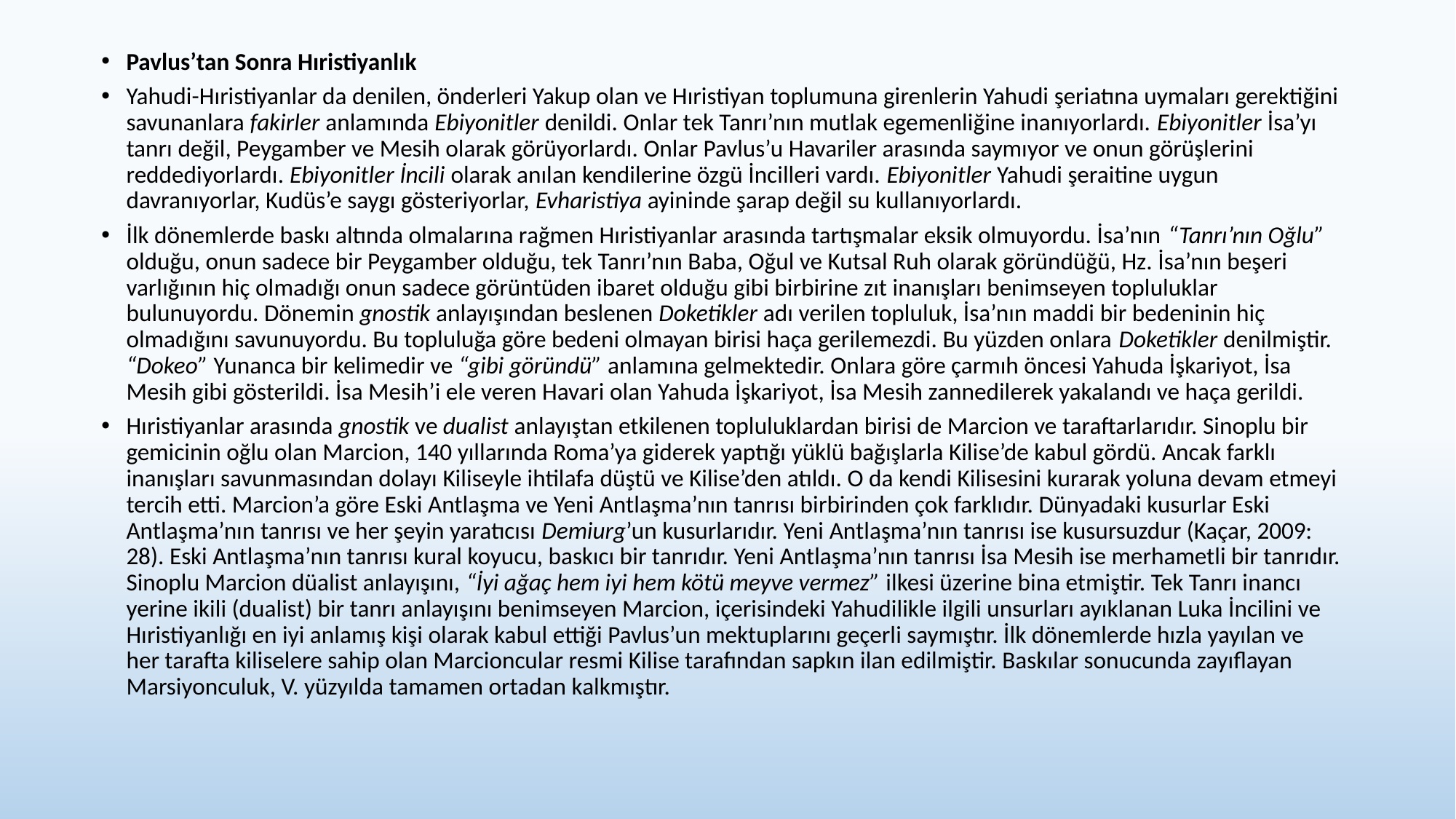

Pavlus’tan Sonra Hıristiyanlık
Yahudi-Hıristiyanlar da denilen, önderleri Yakup olan ve Hıristiyan toplumuna girenlerin Yahudi şeriatına uymaları gerektiğini savunanlara fakirler anlamında Ebiyonitler denildi. Onlar tek Tanrı’nın mutlak egemenliğine inanıyorlardı. Ebiyonitler İsa’yı tanrı değil, Peygamber ve Mesih olarak görüyorlardı. Onlar Pavlus’u Havariler arasında saymıyor ve onun görüşlerini reddediyorlardı. Ebiyonitler İncili olarak anılan kendilerine özgü İncilleri vardı. Ebiyonitler Yahudi şeraitine uygun davranıyorlar, Kudüs’e saygı gösteriyorlar, Evharistiya ayininde şarap değil su kullanıyorlardı.
İlk dönemlerde baskı altında olmalarına rağmen Hıristiyanlar arasında tartışmalar eksik olmuyordu. İsa’nın “Tanrı’nın Oğlu” olduğu, onun sadece bir Peygamber olduğu, tek Tanrı’nın Baba, Oğul ve Kutsal Ruh olarak göründüğü, Hz. İsa’nın beşeri varlığının hiç olmadığı onun sadece görüntüden ibaret olduğu gibi birbirine zıt inanışları benimseyen topluluklar bulunuyordu. Dönemin gnostik anlayışından beslenen Doketikler adı verilen topluluk, İsa’nın maddi bir bedeninin hiç olmadığını savunuyordu. Bu topluluğa göre bedeni olmayan birisi haça gerilemezdi. Bu yüzden onlara Doketikler denilmiştir. “Dokeo” Yunanca bir kelimedir ve “gibi göründü” anlamına gelmektedir. Onlara göre çarmıh öncesi Yahuda İşkariyot, İsa Mesih gibi gösterildi. İsa Mesih’i ele veren Havari olan Yahuda İşkariyot, İsa Mesih zannedilerek yakalandı ve haça gerildi.
Hıristiyanlar arasında gnostik ve dualist anlayıştan etkilenen topluluklardan birisi de Marcion ve taraftarlarıdır. Sinoplu bir gemicinin oğlu olan Marcion, 140 yıllarında Roma’ya giderek yaptığı yüklü bağışlarla Kilise’de kabul gördü. Ancak farklı inanışları savunmasından dolayı Kiliseyle ihtilafa düştü ve Kilise’den atıldı. O da kendi Kilisesini kurarak yoluna devam etmeyi tercih etti. Marcion’a göre Eski Antlaşma ve Yeni Antlaşma’nın tanrısı birbirinden çok farklıdır. Dünyadaki kusurlar Eski Antlaşma’nın tanrısı ve her şeyin yaratıcısı Demiurg’un kusurlarıdır. Yeni Antlaşma’nın tanrısı ise kusursuzdur (Kaçar, 2009: 28). Eski Antlaşma’nın tanrısı kural koyucu, baskıcı bir tanrıdır. Yeni Antlaşma’nın tanrısı İsa Mesih ise merhametli bir tanrıdır. Sinoplu Marcion düalist anlayışını, “İyi ağaç hem iyi hem kötü meyve vermez” ilkesi üzerine bina etmiştir. Tek Tanrı inancı yerine ikili (dualist) bir tanrı anlayışını benimseyen Marcion, içerisindeki Yahudilikle ilgili unsurları ayıklanan Luka İncilini ve Hıristiyanlığı en iyi anlamış kişi olarak kabul ettiği Pavlus’un mektuplarını geçerli saymıştır. İlk dönemlerde hızla yayılan ve her tarafta kiliselere sahip olan Marcioncular resmi Kilise tarafından sapkın ilan edilmiştir. Baskılar sonucunda zayıflayan Marsiyonculuk, V. yüzyılda tamamen ortadan kalkmıştır.

#